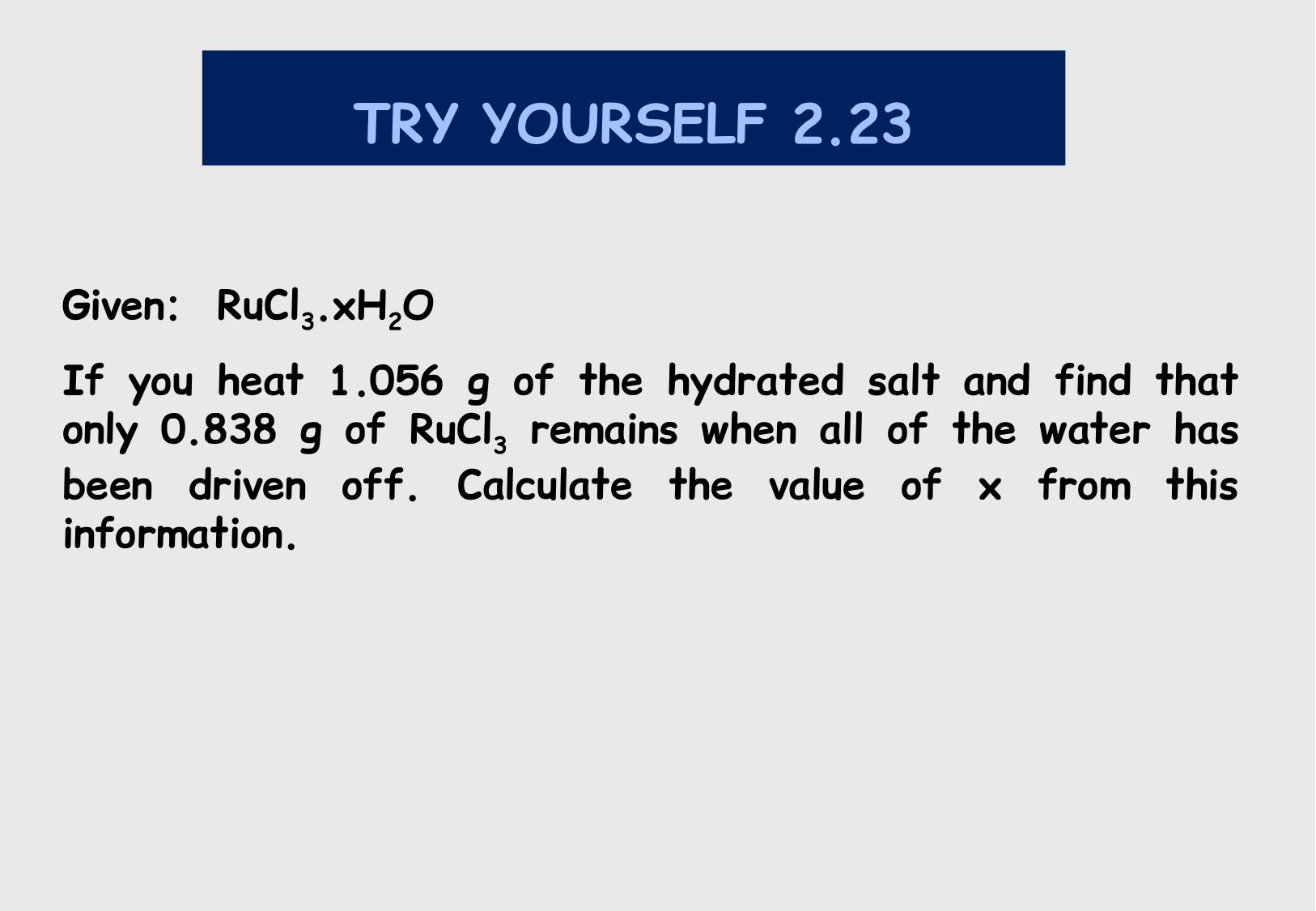

TRY YOURSELF 2.23
Given:  RuCl3.xH2O
If you heat 1.056 g of the hydrated salt and find that only 0.838 g of RuCl3 remains when all of the water has been driven off. Calculate the value of x from this information.